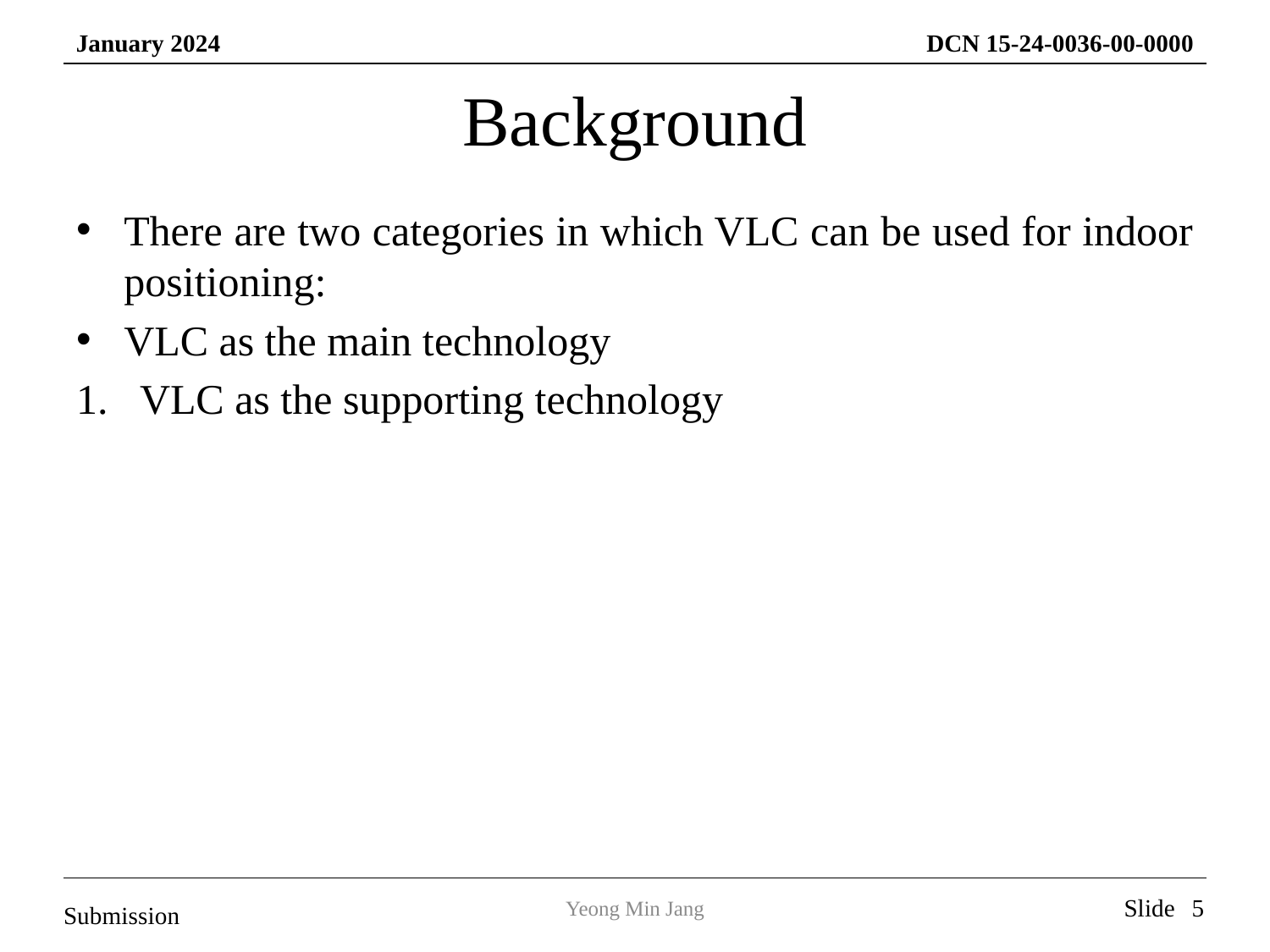

# Background
There are two categories in which VLC can be used for indoor positioning:
VLC as the main technology
VLC as the supporting technology